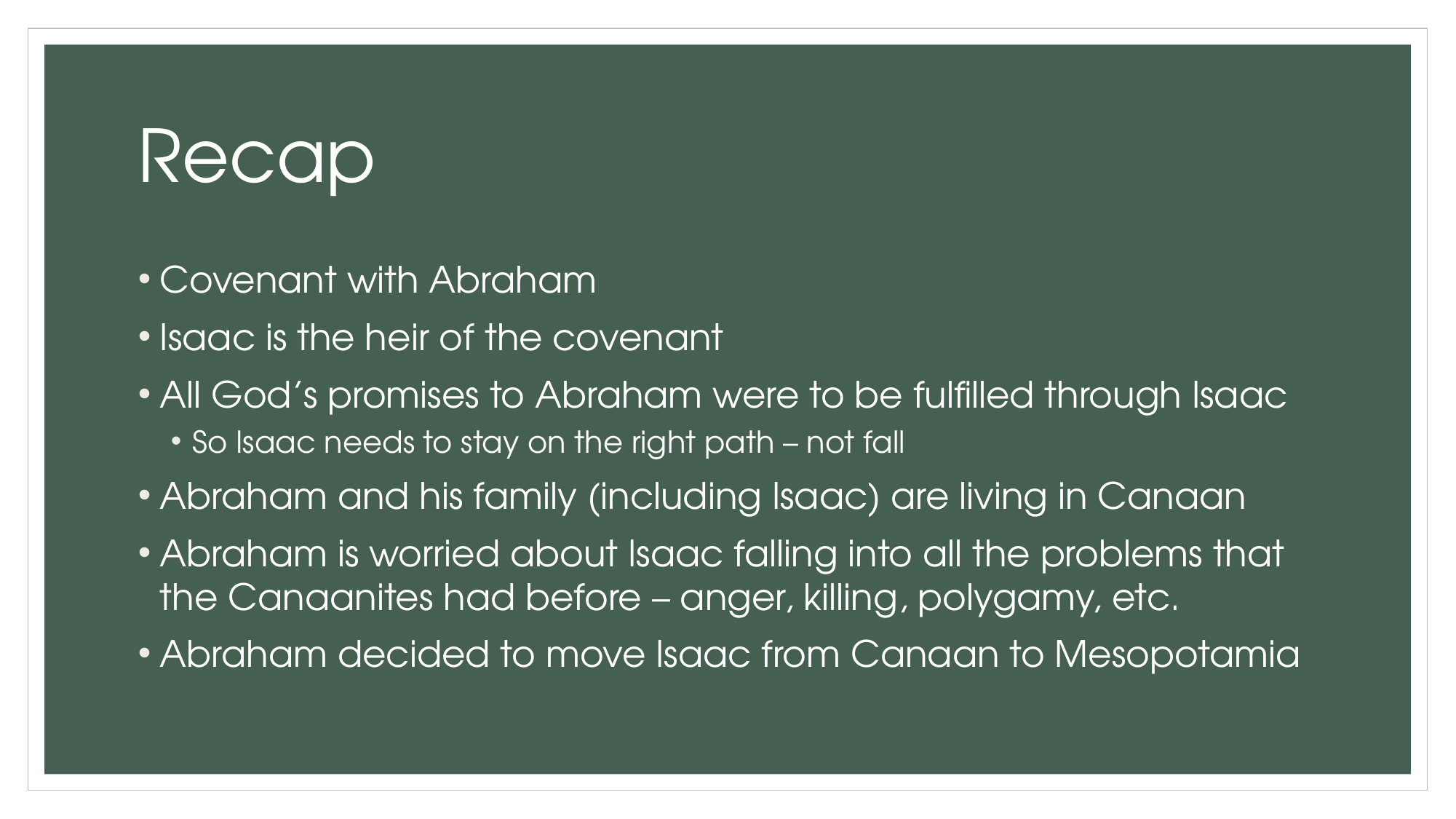

# Recap
Covenant with Abraham
Isaac is the heir of the covenant
All God’s promises to Abraham were to be fulfilled through Isaac
So Isaac needs to stay on the right path – not fall
Abraham and his family (including Isaac) are living in Canaan
Abraham is worried about Isaac falling into all the problems that the Canaanites had before – anger, killing, polygamy, etc.
Abraham decided to move Isaac from Canaan to Mesopotamia